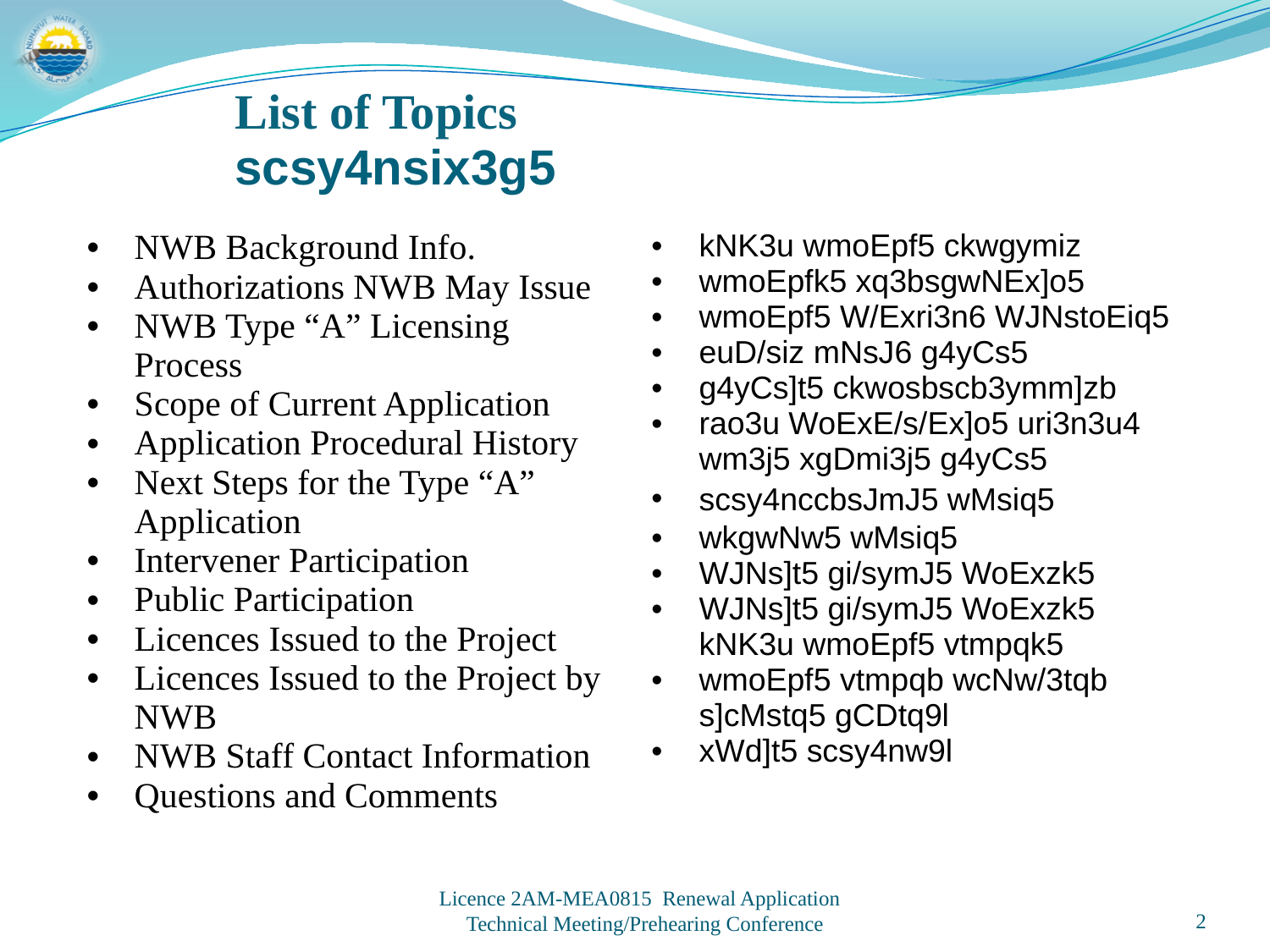

List of Topics
scsy4nsix3g5
| NWB Background Info. Authorizations NWB May Issue NWB Type “A” Licensing Process Scope of Current Application Application Procedural History Next Steps for the Type “A” Application Intervener Participation Public Participation Licences Issued to the Project Licences Issued to the Project by NWB NWB Staff Contact Information Questions and Comments | kNK3u wmoEpf5 ckwgymiz wmoEpfk5 xq3bsgwNEx]o5 wmoEpf5 W/Exri3n6 WJNstoEiq5 euD/siz mNsJ6 g4yCs5 g4yCs]t5 ckwosbscb3ymm]zb rao3u WoExE/s/Ex]o5 uri3n3u4 wm3j5 xgDmi3j5 g4yCs5 scsy4nccbsJmJ5 wMsiq5 wkgwNw5 wMsiq5 WJNs]t5 gi/symJ5 WoExzk5 WJNs]t5 gi/symJ5 WoExzk5 kNK3u wmoEpf5 vtmpqk5 wmoEpf5 vtmpqb wcNw/3tqb s]cMstq5 gCDtq9l xWd]t5 scsy4nw9l |
| --- | --- |
2
Licence 2AM-MEA0815  Renewal Application
Technical Meeting/Prehearing Conference